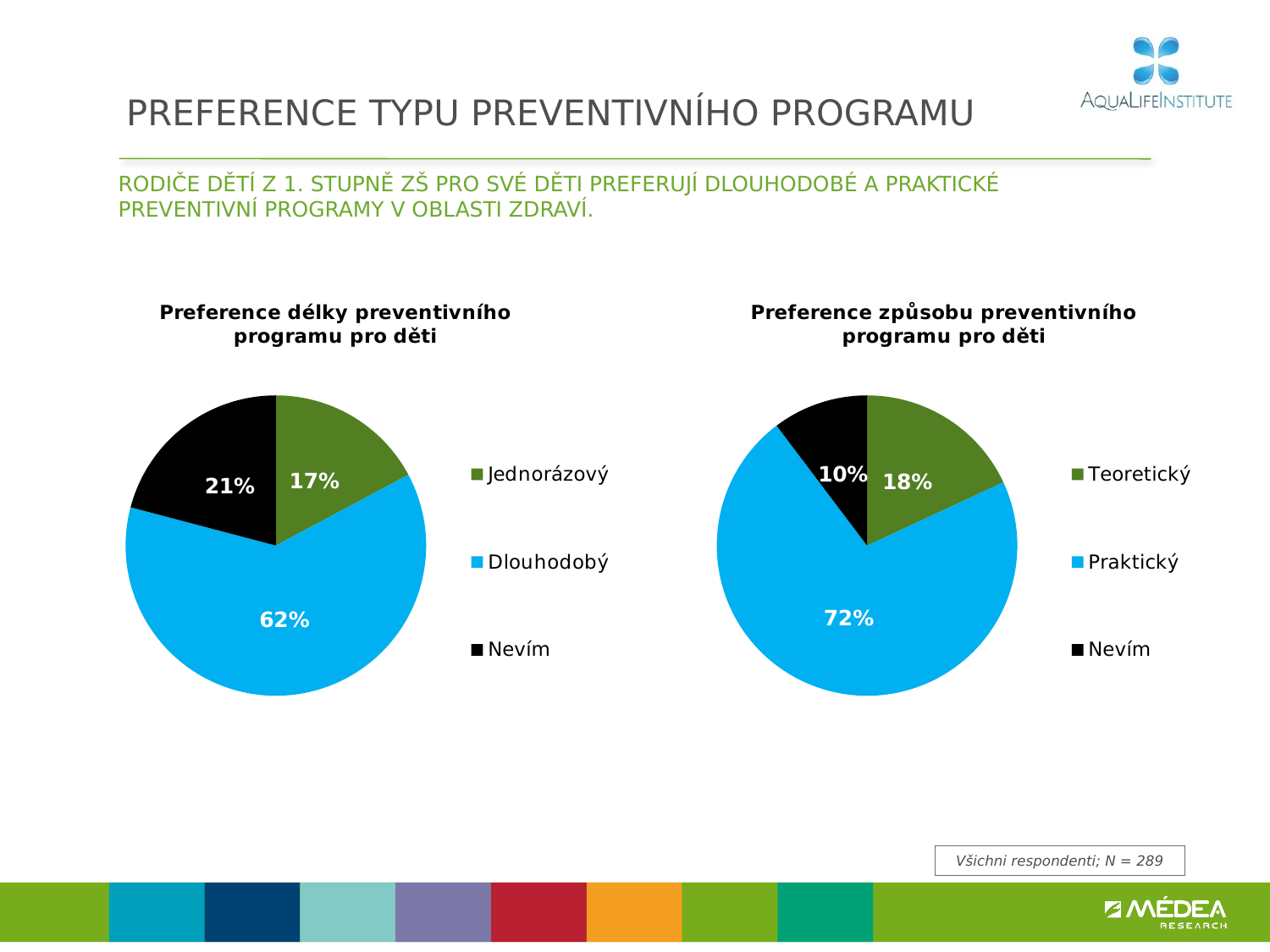

# PREFERENCE TYPU PREVENTIVNÍHO PROGRAMU
RODIČE DĚTÍ Z 1. STUPNĚ ZŠ PRO SVÉ DĚTI PREFERUJÍ DLOUHODOBÉ A PRAKTICKÉ
PREVENTIVNÍ PROGRAMY V OBLASTI ZDRAVÍ.

### Chart: Preference délky preventivního programu pro děti

| Category | Prodej |
|---|---|
| Jednorázový | 0.17178258446750352 |
| Dlouhodobý | 0.6192267715295316 |
| Nevím | 0.20899064400296494 |

### Chart: Preference způsobu preventivního programu pro děti

| Category | Prodej |
|---|---|
| Teoretický | 0.1807714683458388 |
| Praktický | 0.7164132110284744 |
| Nevím | 0.10281532062568673 |
Všichni respondenti; N = 289